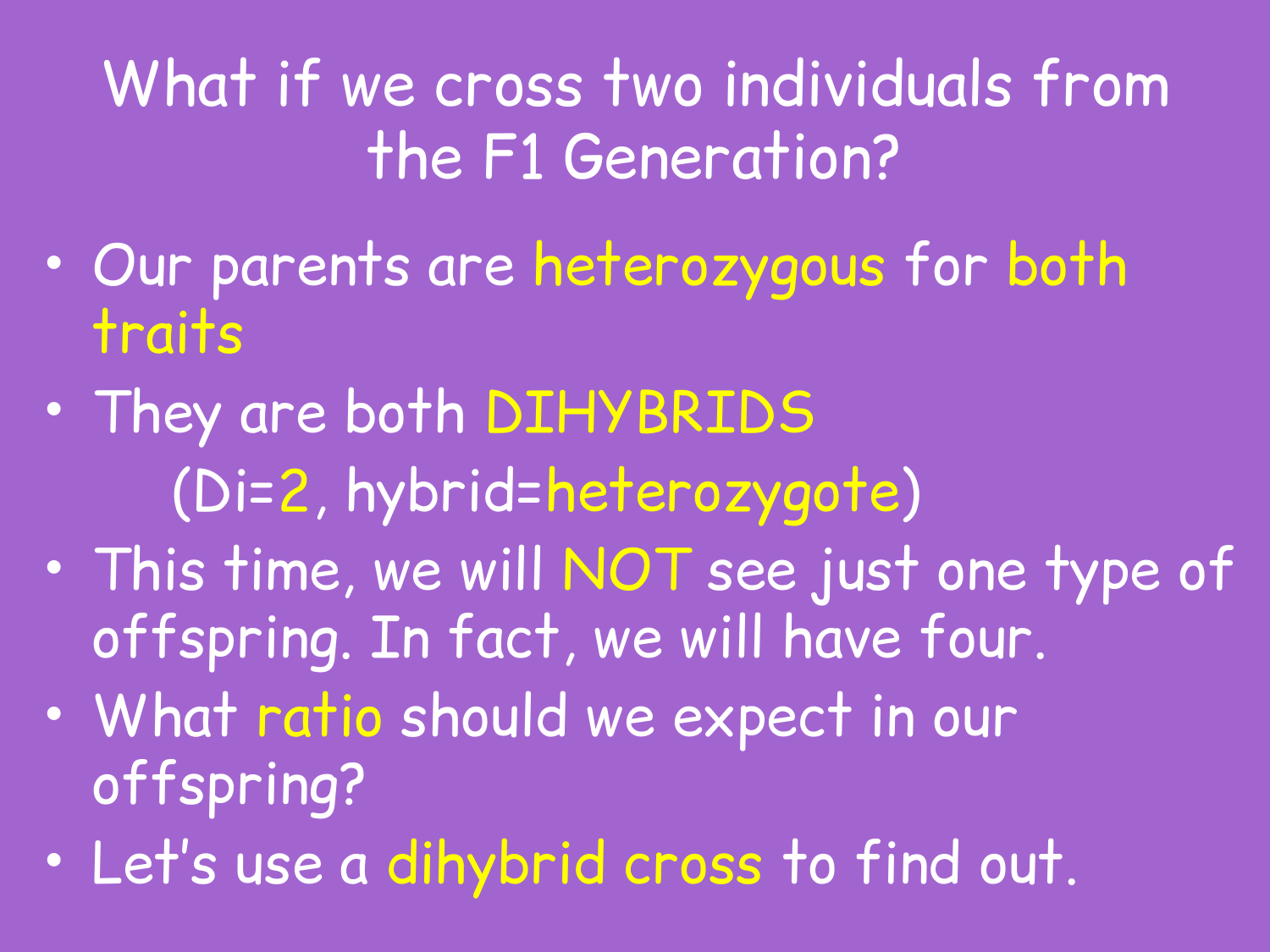

# What if we cross two individuals from the F1 Generation?
Our parents are heterozygous for both traits
They are both DIHYBRIDS
	(Di=2, hybrid=heterozygote)
This time, we will NOT see just one type of offspring. In fact, we will have four.
What ratio should we expect in our offspring?
Let’s use a dihybrid cross to find out.